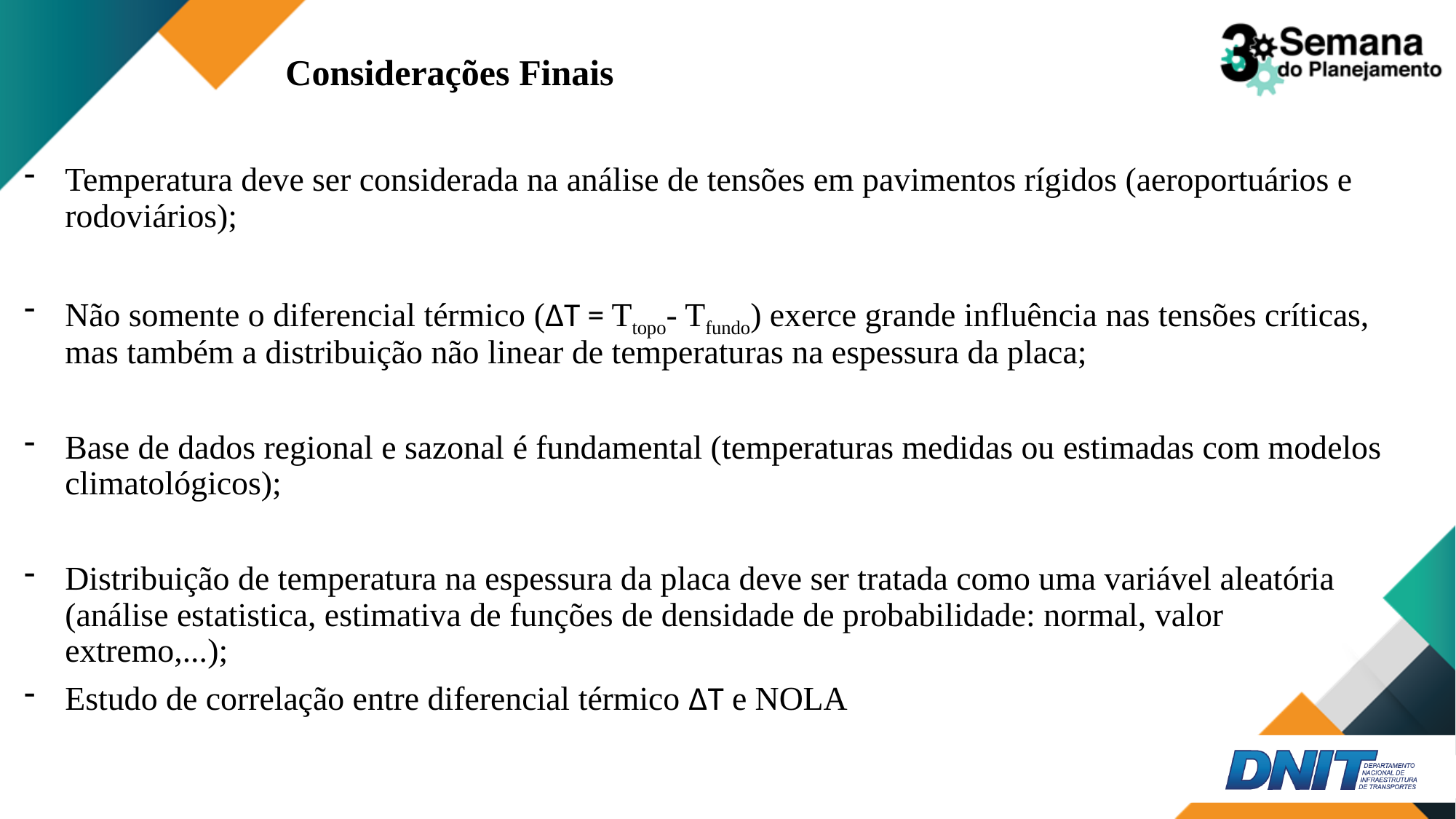

Considerações Finais
Temperatura deve ser considerada na análise de tensões em pavimentos rígidos (aeroportuários e rodoviários);

Não somente o diferencial térmico (ΔT = Ttopo- Tfundo) exerce grande influência nas tensões críticas, mas também a distribuição não linear de temperaturas na espessura da placa;

Base de dados regional e sazonal é fundamental (temperaturas medidas ou estimadas com modelos climatológicos);

Distribuição de temperatura na espessura da placa deve ser tratada como uma variável aleatória (análise estatistica, estimativa de funções de densidade de probabilidade: normal, valor extremo,...);
Estudo de correlação entre diferencial térmico ΔT e NOLA